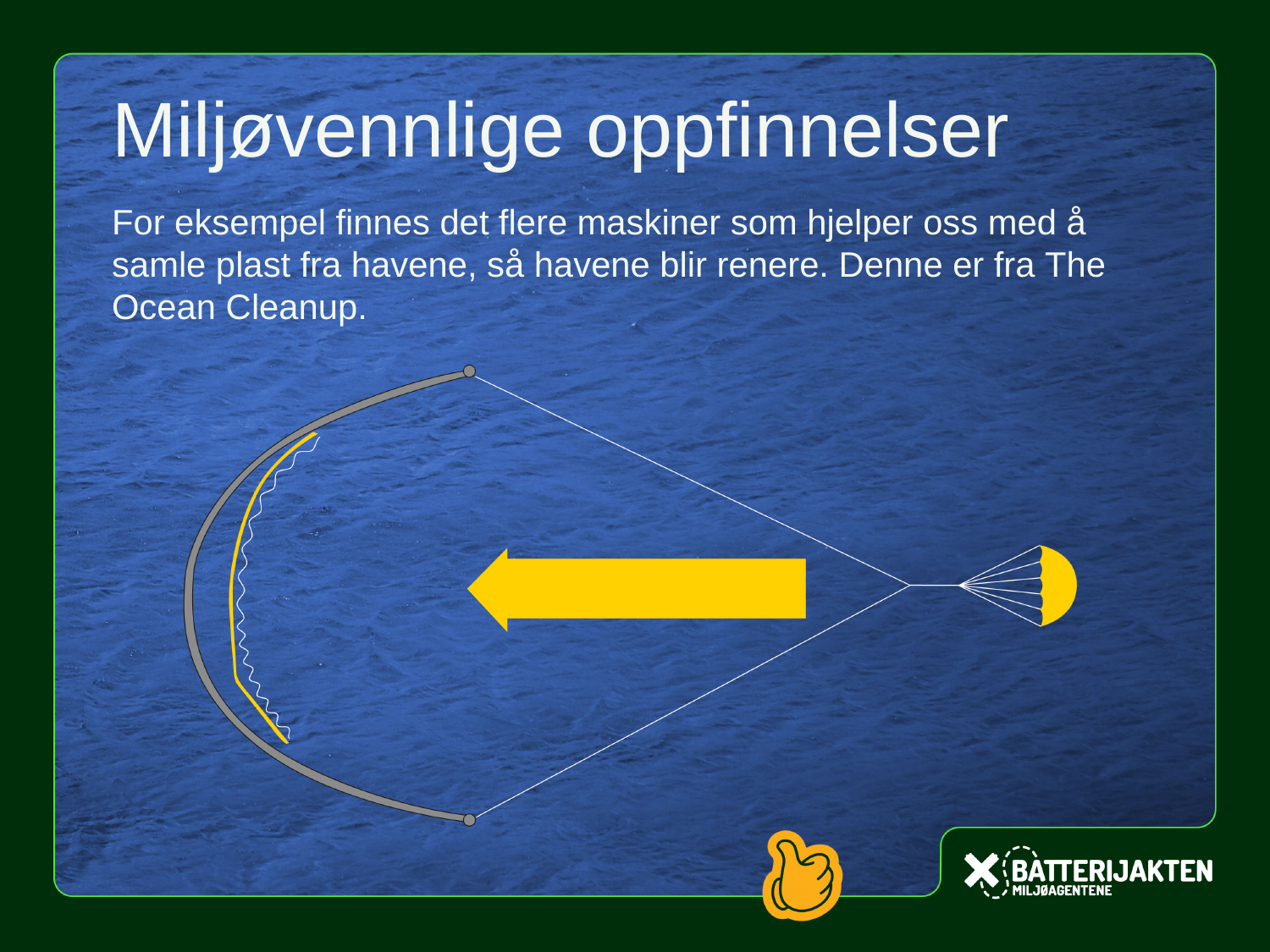

Miljøvennlige oppfinnelser
For eksempel finnes det flere maskiner som hjelper oss med å samle plast fra havene, så havene blir renere. Denne er fra The Ocean Cleanup.